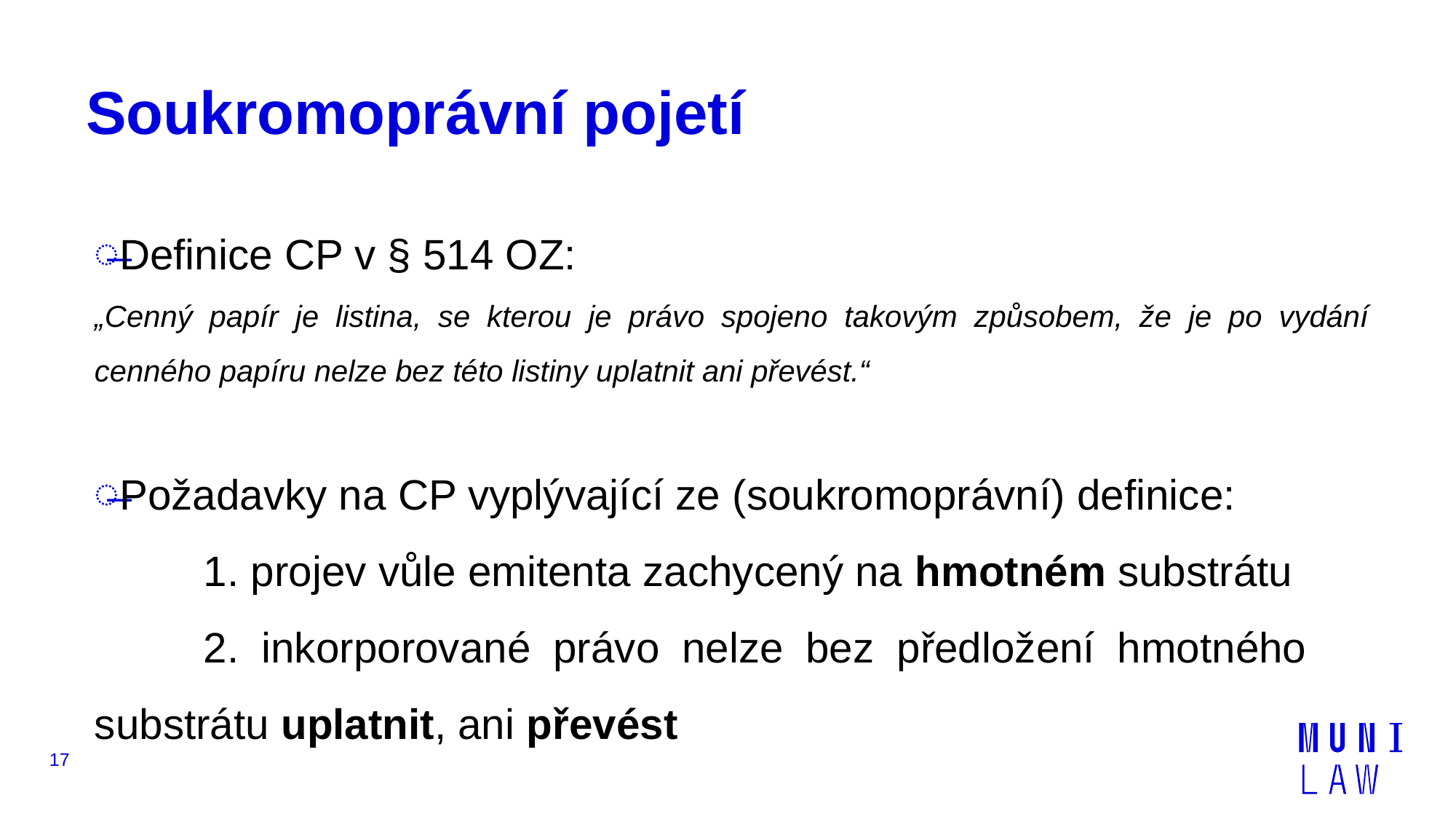

# Soukromoprávní pojetí
Definice CP v § 514 OZ:
„Cenný papír je listina, se kterou je právo spojeno takovým způsobem, že je po vydání cenného papíru nelze bez této listiny uplatnit ani převést.“

Požadavky na CP vyplývající ze (soukromoprávní) definice:
	1. projev vůle emitenta zachycený na hmotném substrátu
	2. inkorporované právo nelze bez předložení hmotného 	substrátu uplatnit, ani převést
17